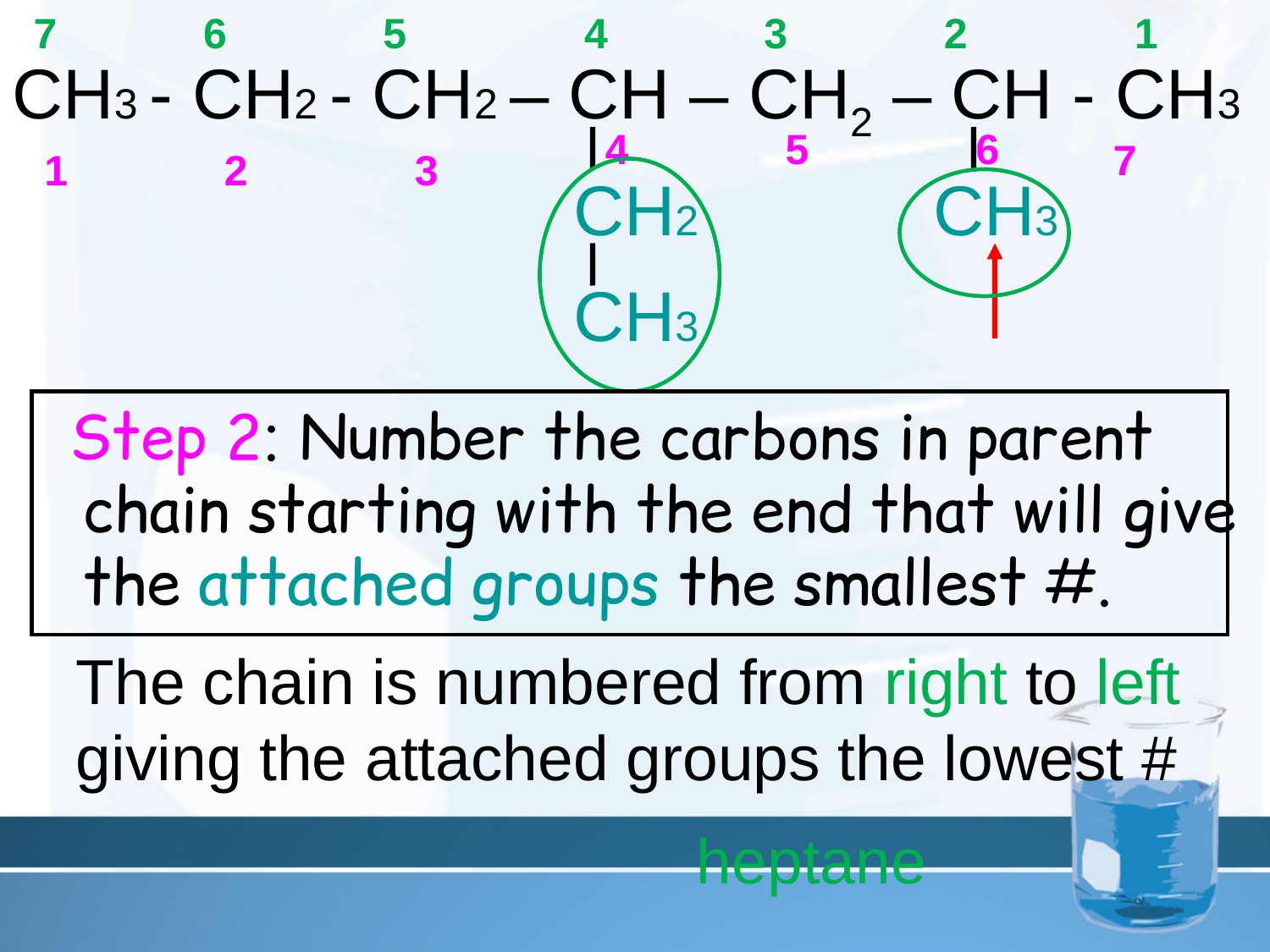

7
6
5
4
3
2
1
CH3 - CH2 - CH2 – CH – CH2 – CH - CH3
4
5
6

7
1
2
3

CH2
CH3

CH3
  Step 2: Number the carbons in parent chain starting with the end that will give the attached groups the smallest #.

The chain is numbered from right to left giving the attached groups the lowest #
 heptane